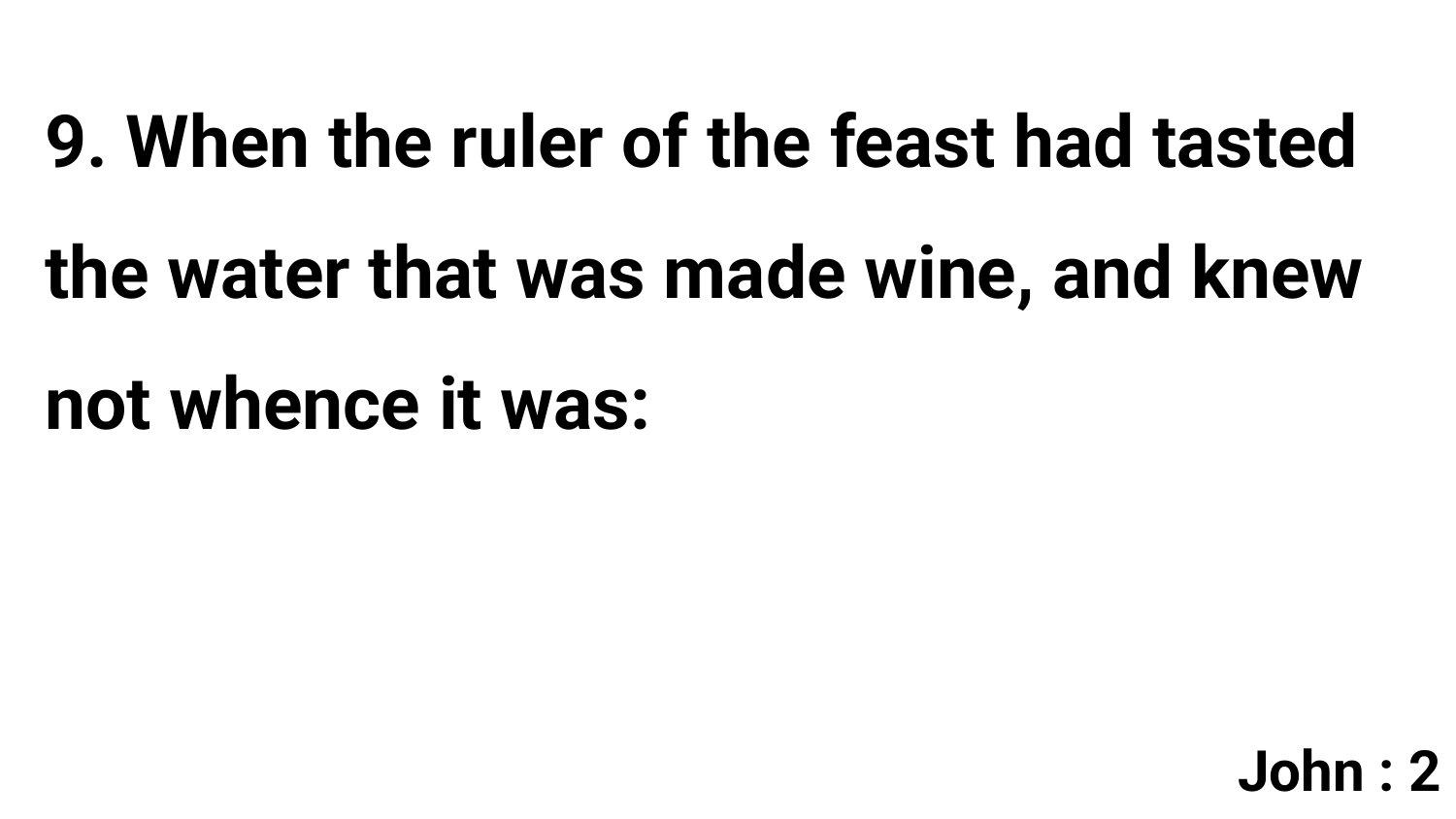

9. When the ruler of the feast had tasted the water that was made wine, and knew not whence it was:
John : 2